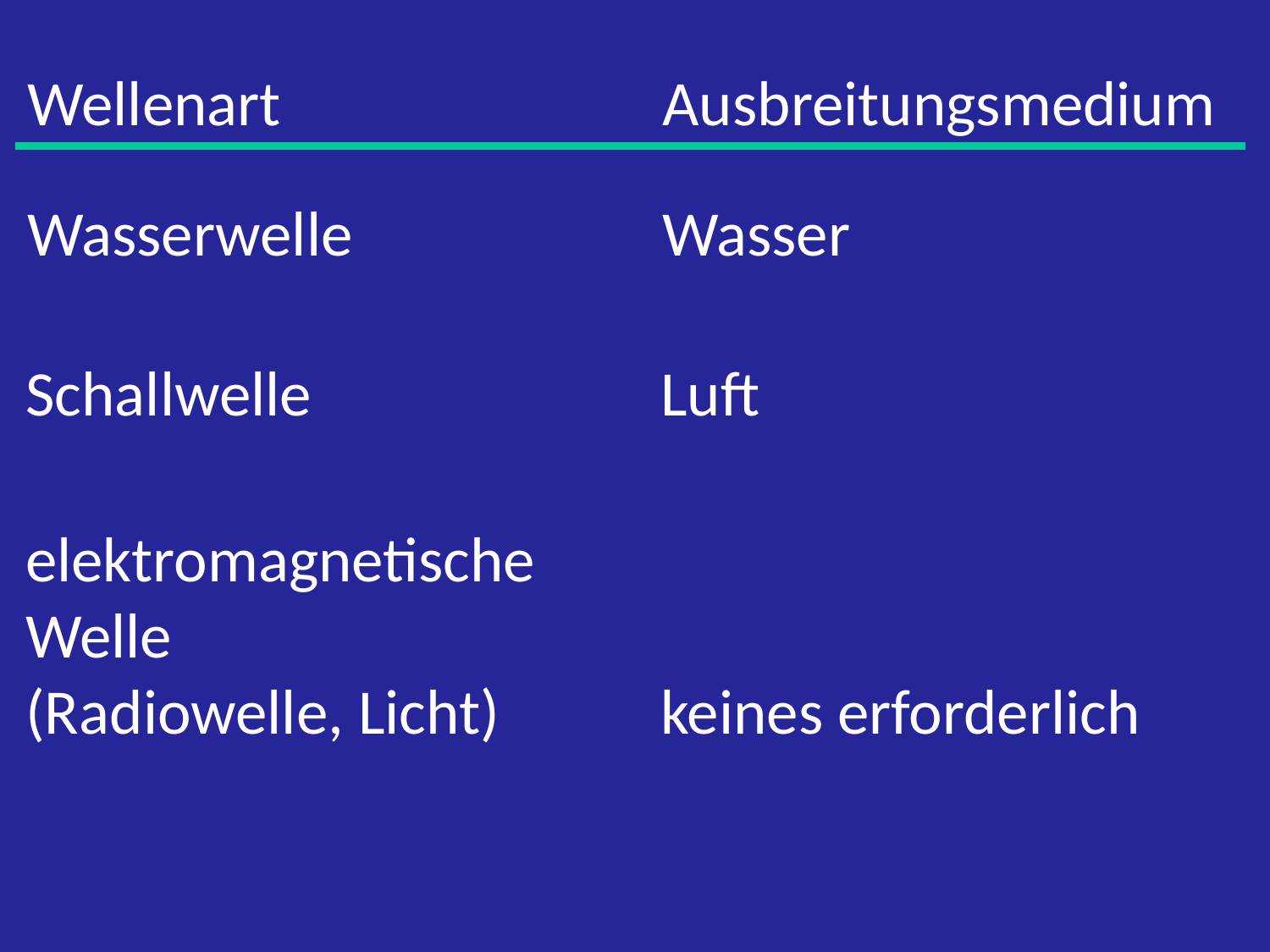

Wellenart				Ausbreitungsmedium
Wasserwelle			Wasser
Schallwelle			Luft
elektromagnetische
Welle
(Radiowelle, Licht)	 	keines erforderlich